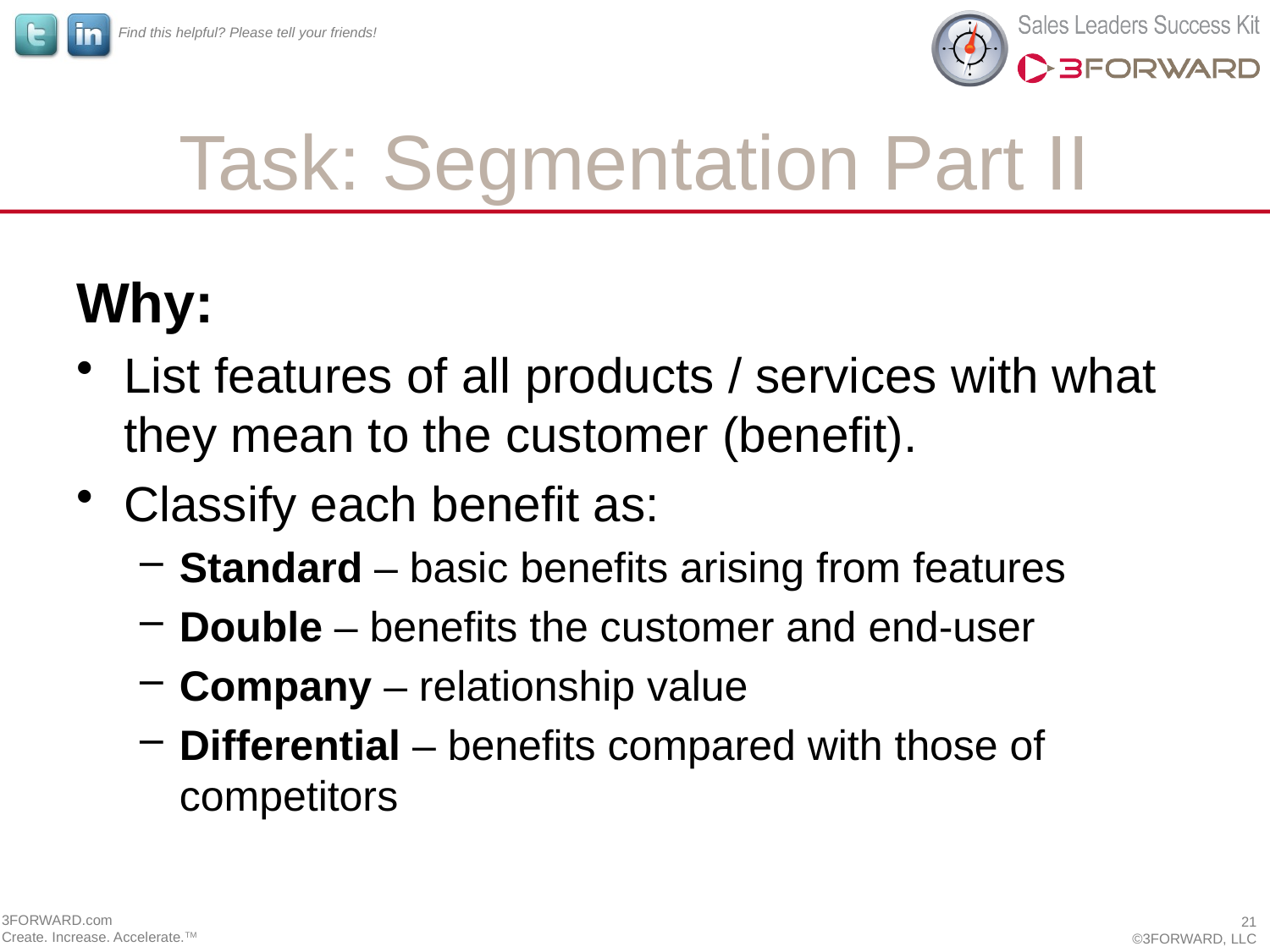

# Task: Segmentation Part II
Why:
List features of all products / services with what they mean to the customer (benefit).
Classify each benefit as:
Standard – basic benefits arising from features
Double – benefits the customer and end-user
Company – relationship value
Differential – benefits compared with those of competitors
3FORWARD.com
Create. Increase. Accelerate.TM
21
©3FORWARD, LLC